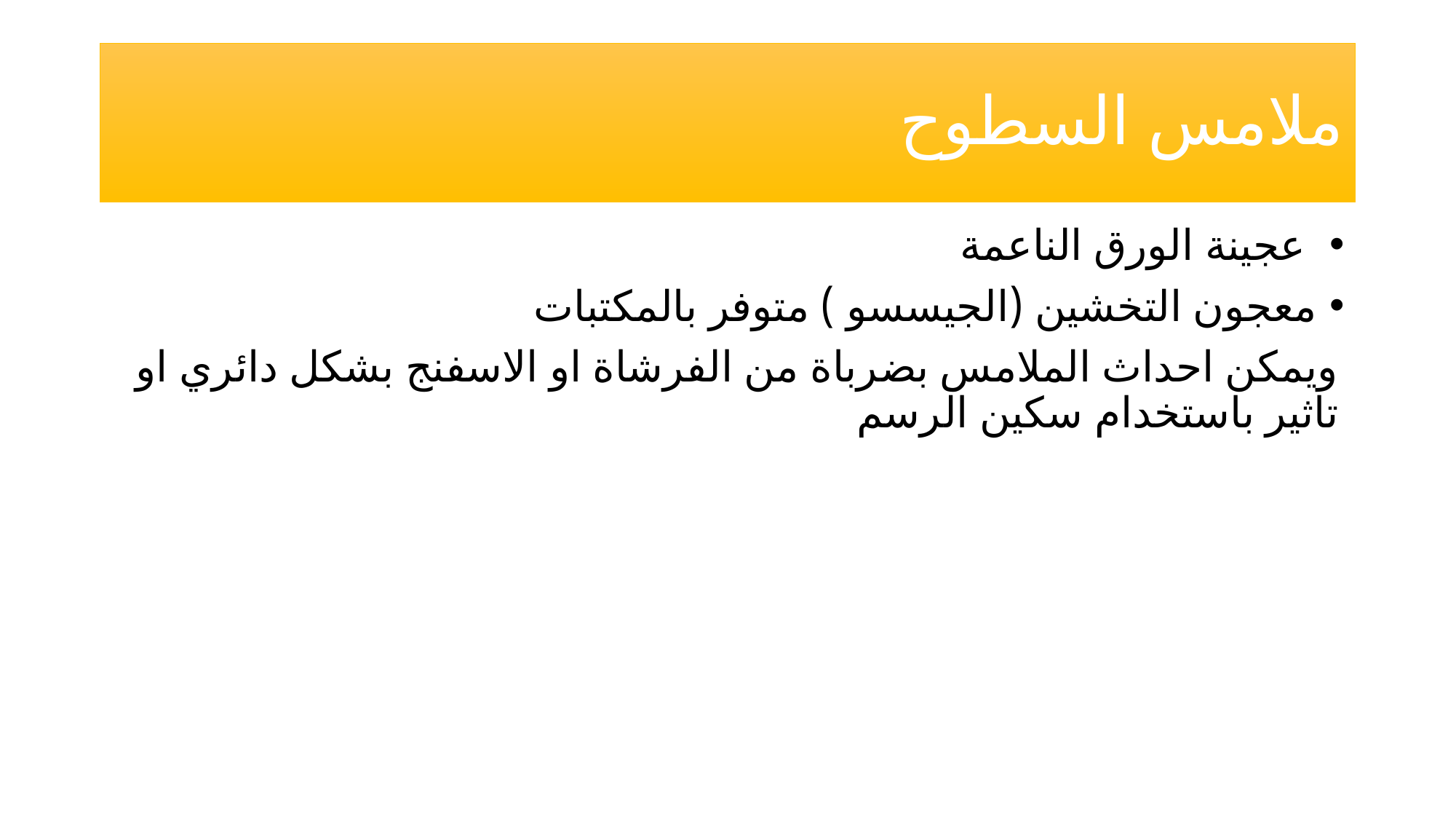

عجينة الورق الناعمة
معجون التخشين (الجيسسو ) متوفر بالمكتبات
ويمكن احداث الملامس بضرباة من الفرشاة او الاسفنج بشكل دائري او تاثير باستخدام سكين الرسم

# ملامس السطوح